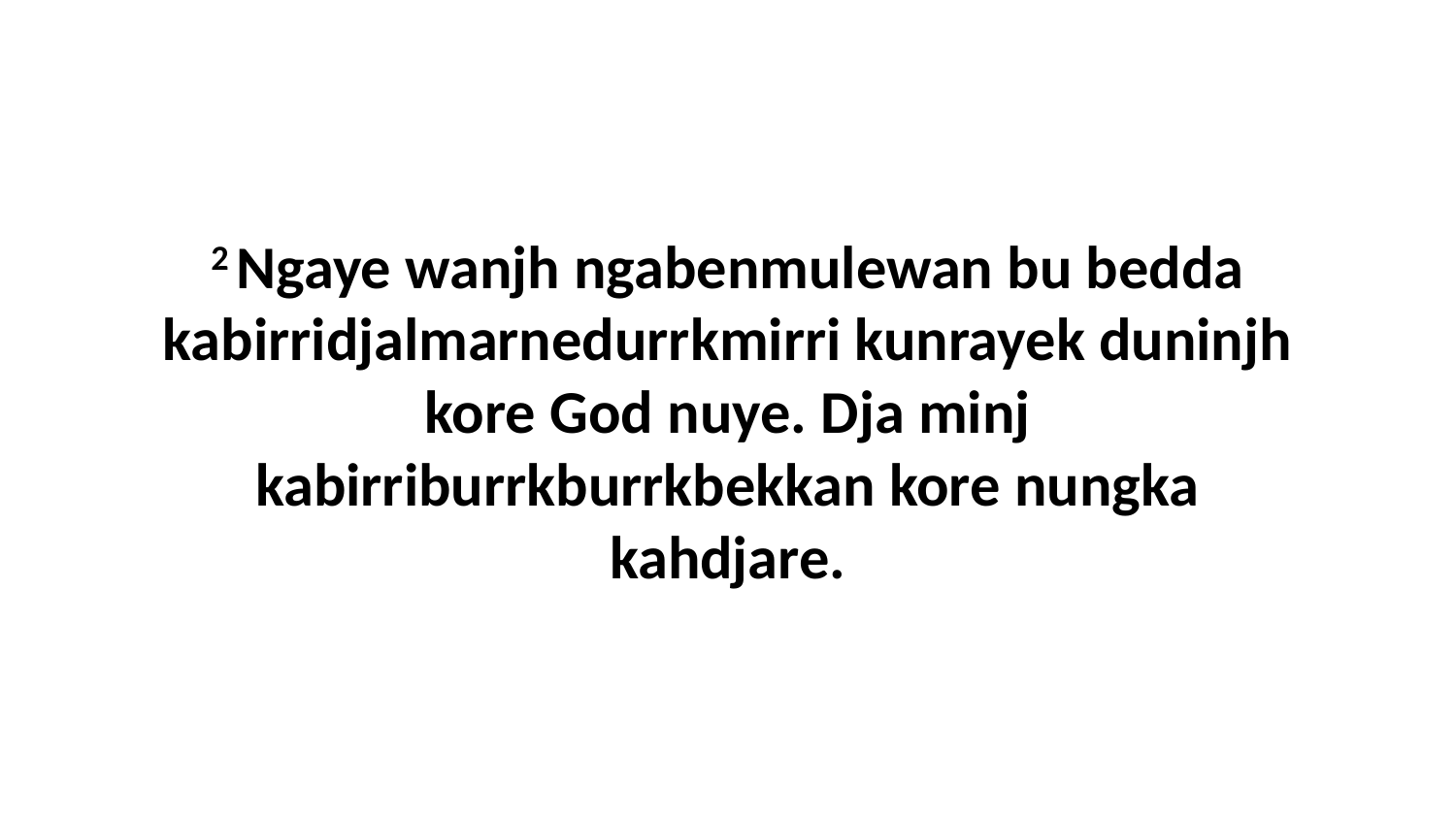

2 Ngaye wanjh ngabenmulewan bu bedda kabirridjalmarnedurrkmirri kunrayek duninjh kore God nuye. Dja minj kabirriburrkburrkbekkan kore nungka kahdjare.